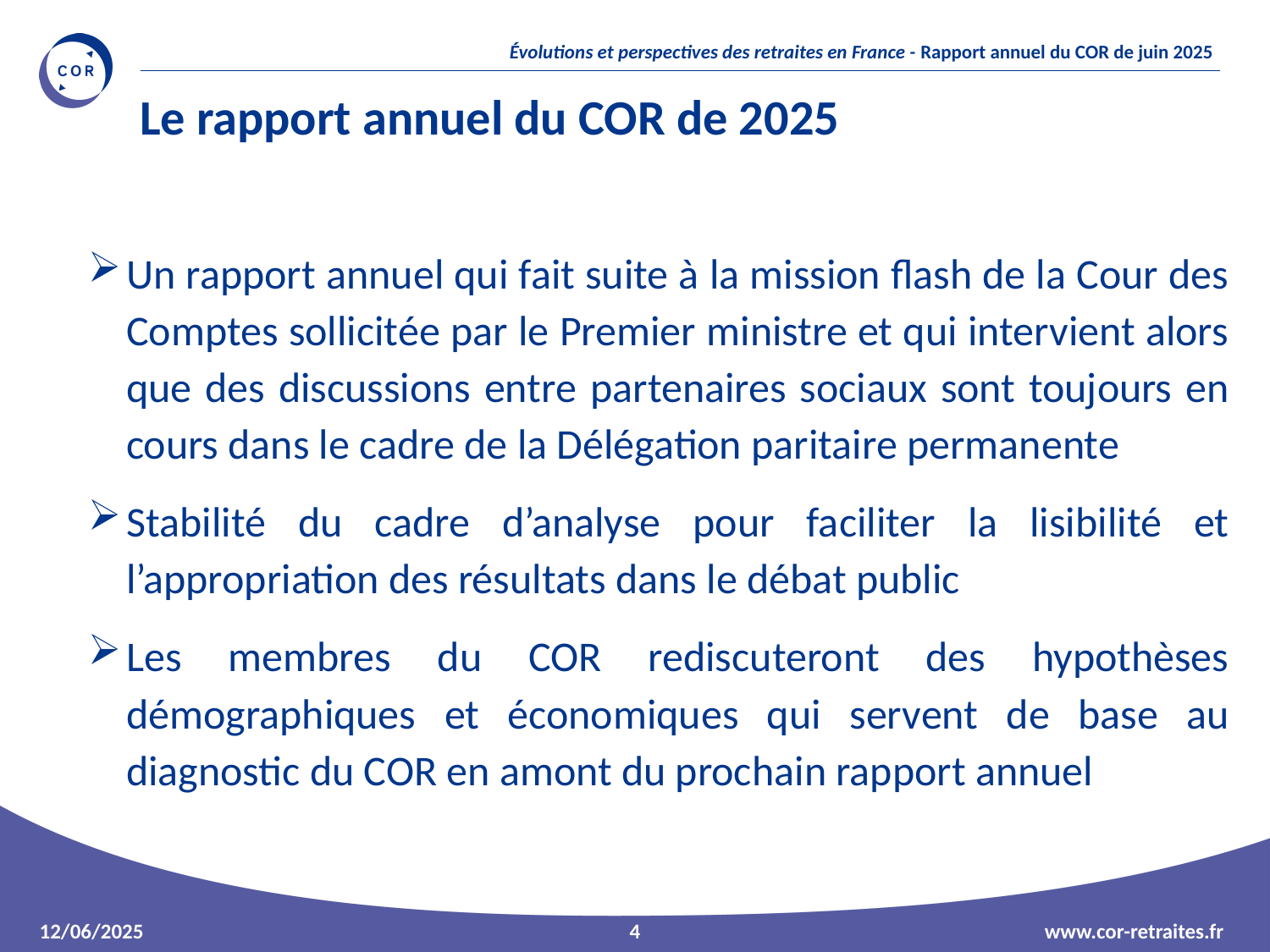

Le rapport annuel du COR de 2025
Un rapport annuel qui fait suite à la mission flash de la Cour des Comptes sollicitée par le Premier ministre et qui intervient alors que des discussions entre partenaires sociaux sont toujours en cours dans le cadre de la Délégation paritaire permanente
Stabilité du cadre d’analyse pour faciliter la lisibilité et l’appropriation des résultats dans le débat public
Les membres du COR rediscuteront des hypothèses démographiques et économiques qui servent de base au diagnostic du COR en amont du prochain rapport annuel
4